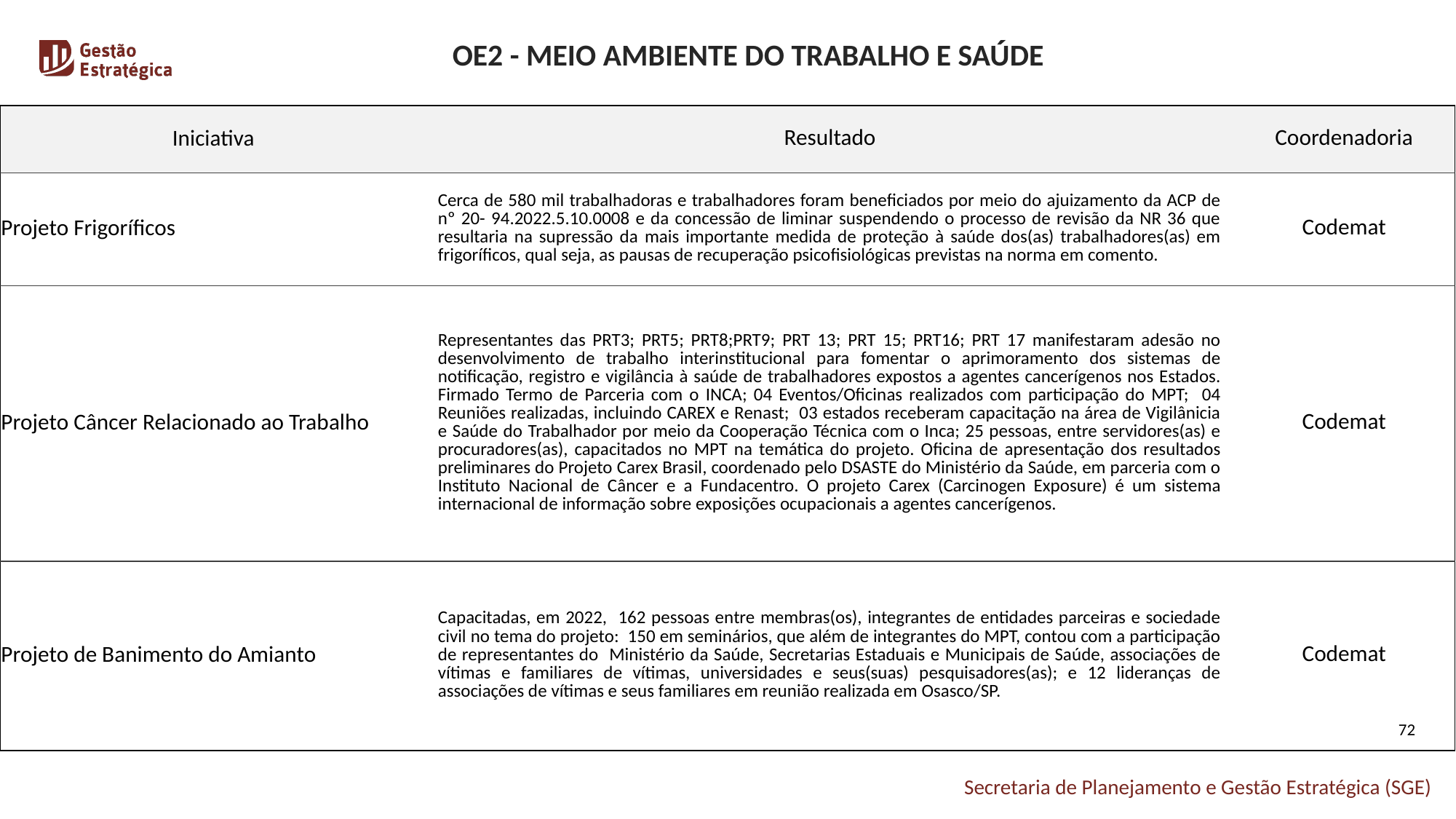

OE2 - MEIO AMBIENTE DO TRABALHO E SAÚDE
| Iniciativa | Resultado | Coordenadoria |
| --- | --- | --- |
| Projeto Frigoríficos | Cerca de 580 mil trabalhadoras e trabalhadores foram beneficiados por meio do ajuizamento da ACP de nº 20- 94.2022.5.10.0008 e da concessão de liminar suspendendo o processo de revisão da NR 36 que resultaria na supressão da mais importante medida de proteção à saúde dos(as) trabalhadores(as) em frigoríficos, qual seja, as pausas de recuperação psicofisiológicas previstas na norma em comento. | Codemat |
| Projeto Câncer Relacionado ao Trabalho | Representantes das PRT3; PRT5; PRT8;PRT9; PRT 13; PRT 15; PRT16; PRT 17 manifestaram adesão no desenvolvimento de trabalho interinstitucional para fomentar o aprimoramento dos sistemas de notificação, registro e vigilância à saúde de trabalhadores expostos a agentes cancerígenos nos Estados. Firmado Termo de Parceria com o INCA; 04 Eventos/Oficinas realizados com participação do MPT; 04 Reuniões realizadas, incluindo CAREX e Renast; 03 estados receberam capacitação na área de Vigilânicia e Saúde do Trabalhador por meio da Cooperação Técnica com o Inca; 25 pessoas, entre servidores(as) e procuradores(as), capacitados no MPT na temática do projeto. Oficina de apresentação dos resultados preliminares do Projeto Carex Brasil, coordenado pelo DSASTE do Ministério da Saúde, em parceria com o Instituto Nacional de Câncer e a Fundacentro. O projeto Carex (Carcinogen Exposure) é um sistema internacional de informação sobre exposições ocupacionais a agentes cancerígenos. | Codemat |
| Projeto de Banimento do Amianto | Capacitadas, em 2022, 162 pessoas entre membras(os), integrantes de entidades parceiras e sociedade civil no tema do projeto: 150 em seminários, que além de integrantes do MPT, contou com a participação de representantes do Ministério da Saúde, Secretarias Estaduais e Municipais de Saúde, associações de vítimas e familiares de vítimas, universidades e seus(suas) pesquisadores(as); e 12 lideranças de associações de vítimas e seus familiares em reunião realizada em Osasco/SP. | Codemat |
72